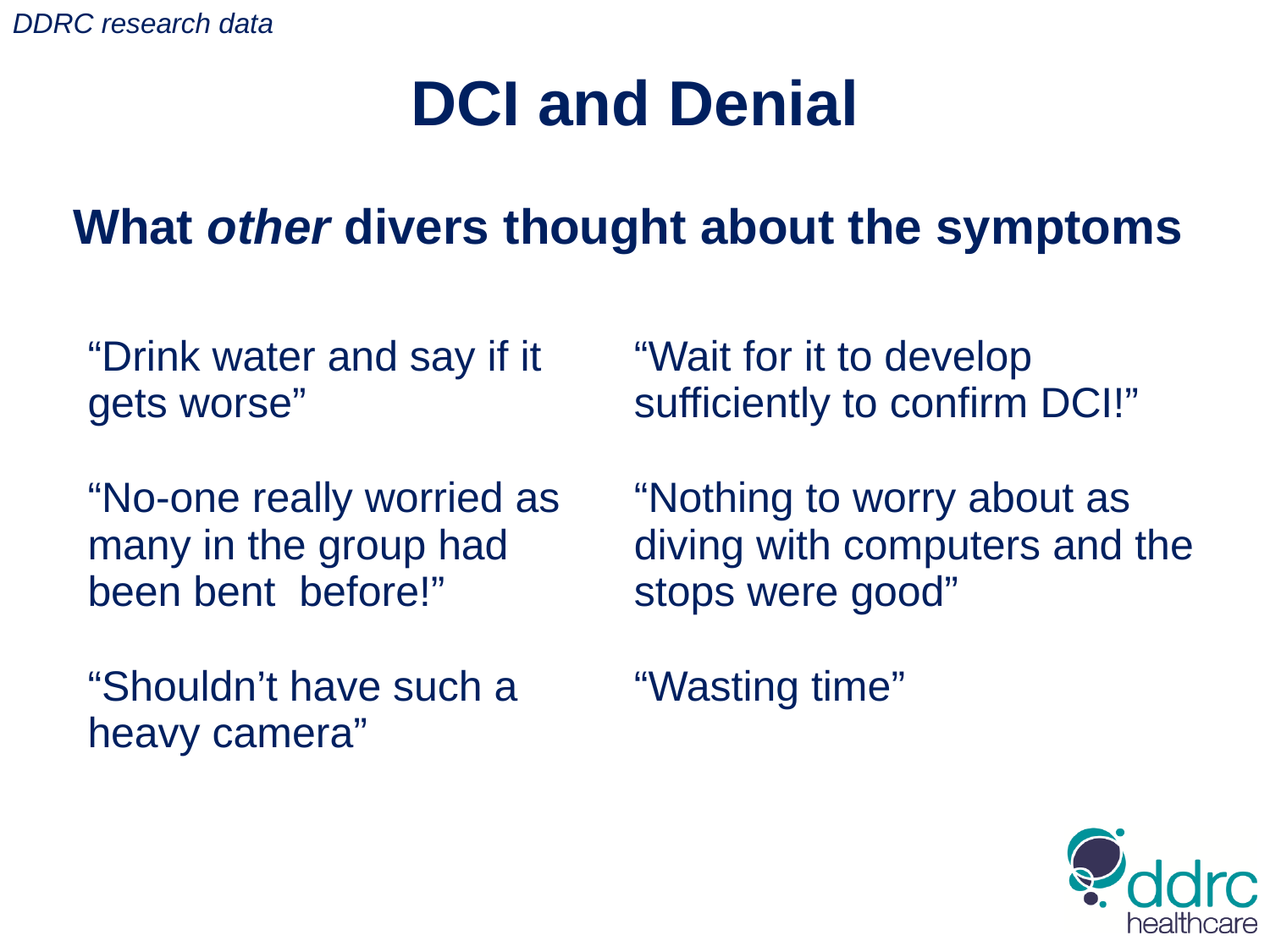

DDRC research data
DCI and Denial
What other divers thought about the symptoms
| “Drink water and say if it gets worse” “No-one really worried as many in the group had been bent before!” “Shouldn’t have such a heavy camera” | “Wait for it to develop sufficiently to confirm DCI!” “Nothing to worry about as diving with computers and the stops were good” “Wasting time” |
| --- | --- |